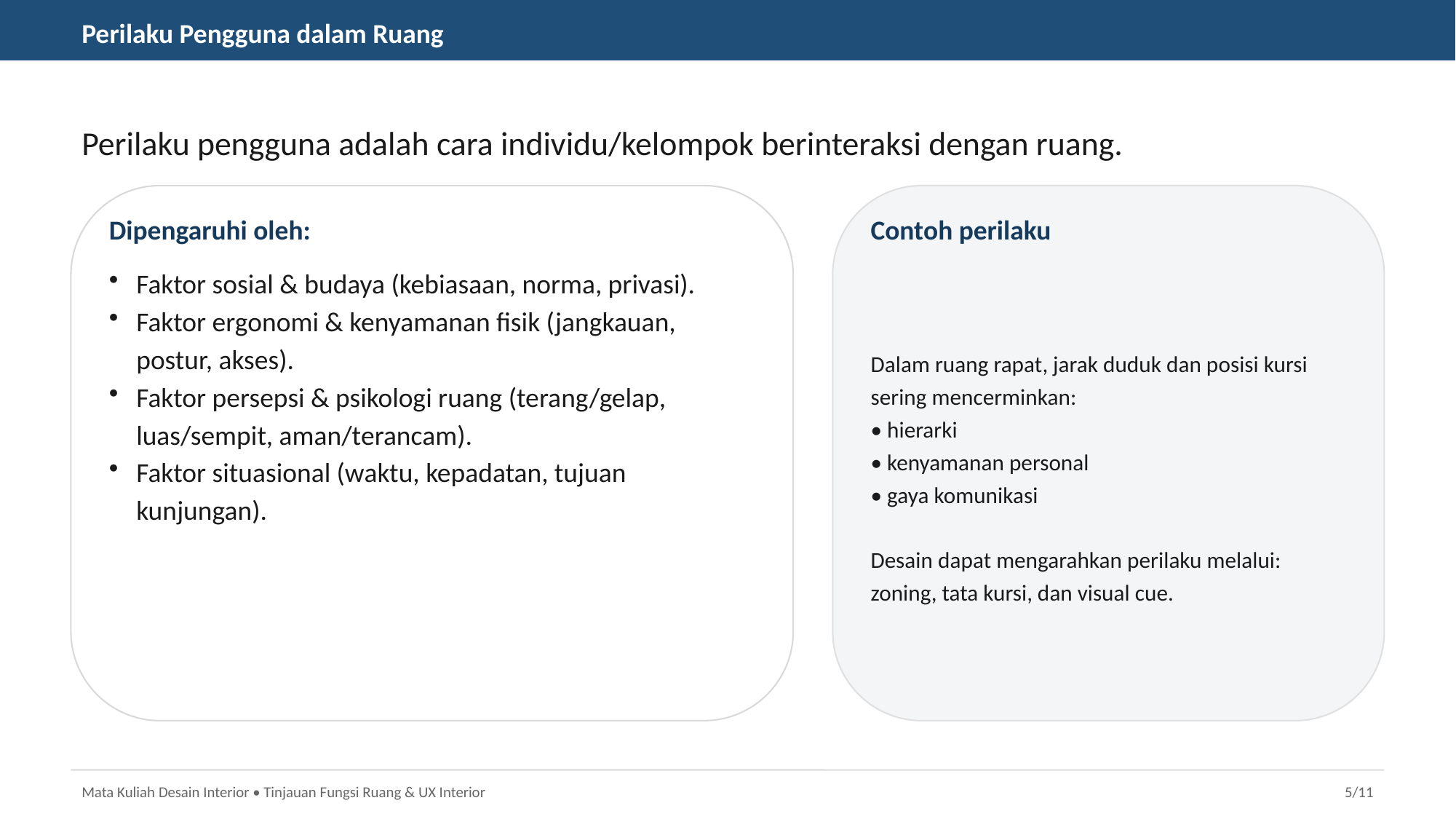

Perilaku Pengguna dalam Ruang
Perilaku pengguna adalah cara individu/kelompok berinteraksi dengan ruang.

Dipengaruhi oleh:
Contoh perilaku
Faktor sosial & budaya (kebiasaan, norma, privasi).
Faktor ergonomi & kenyamanan fisik (jangkauan, postur, akses).
Faktor persepsi & psikologi ruang (terang/gelap, luas/sempit, aman/terancam).
Faktor situasional (waktu, kepadatan, tujuan kunjungan).
Dalam ruang rapat, jarak duduk dan posisi kursi sering mencerminkan:
• hierarki
• kenyamanan personal
• gaya komunikasi

Desain dapat mengarahkan perilaku melalui: zoning, tata kursi, dan visual cue.

Mata Kuliah Desain Interior • Tinjauan Fungsi Ruang & UX Interior
5/11